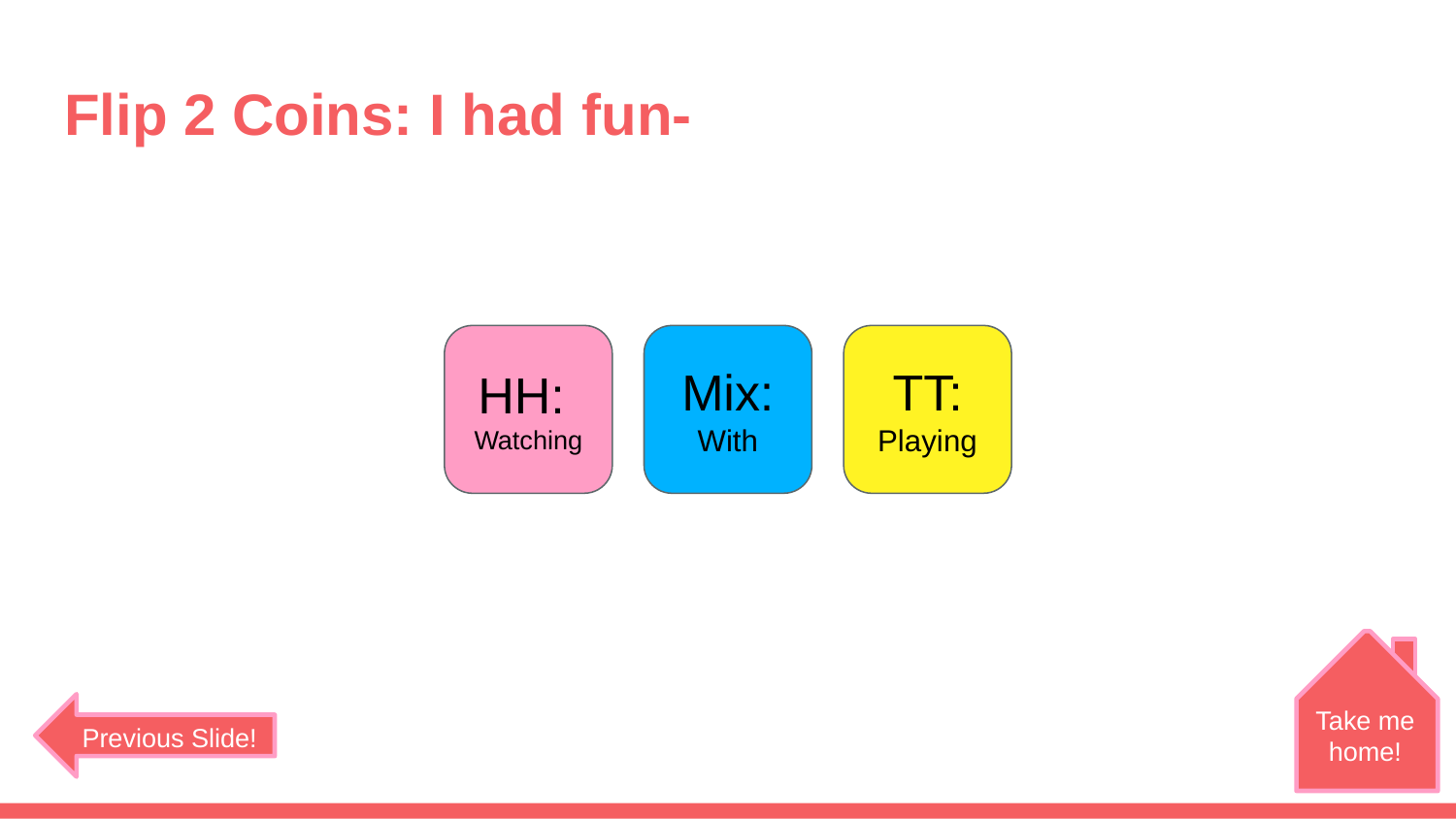

# Flip 2 Coins: I had fun-
HH:
Watching
Mix:
With
TT:
Playing

Take me home!

Previous Slide!